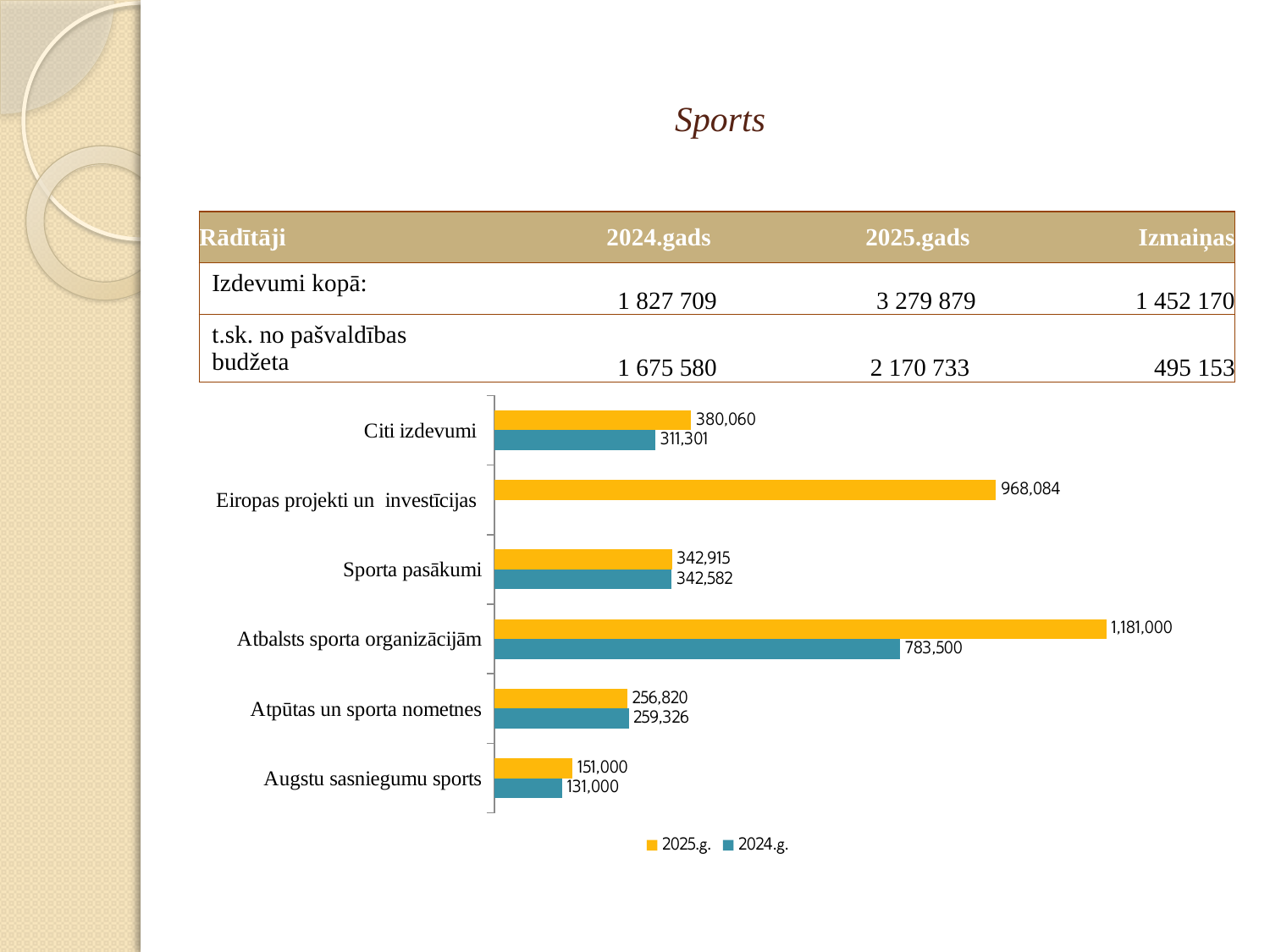

# Sports
| Rādītāji | 2024.gads | 2025.gads | Izmaiņas |
| --- | --- | --- | --- |
| Izdevumi kopā: | 1 827 709 | 3 279 879 | 1 452 170 |
| t.sk. no pašvaldības budžeta | 1 675 580 | 2 170 733 | 495 153 |

### Chart

| Category | 2024.g. | 2025.g. |
|---|---|---|
| Augstu sasniegumu sports | 131000.0 | 151000.0 |
| Atpūtas un sporta nometnes | 259326.0 | 256820.0 |
| Atbalsts sporta organizācijām | 783500.0 | 1181000.0 |
| Sporta pasākumi | 342582.0 | 342915.0 |
| Eiropas projekti un  investīcijas  | None | 968084.0 |
| Citi izdevumi  | 311301.0 | 380060.0 |